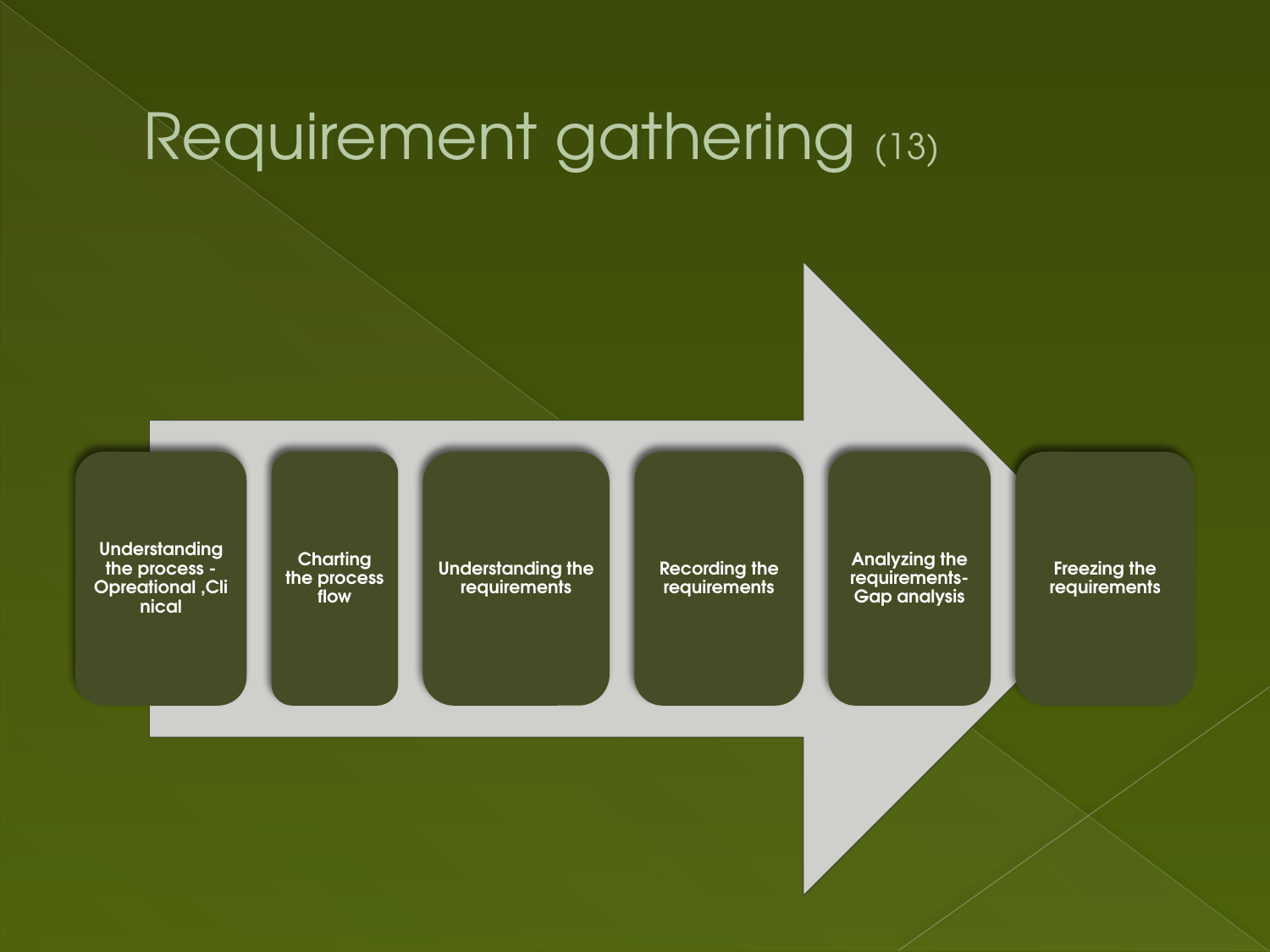

# Requirement gathering (13)
Understanding the process -Opreational ,Clinical
Charting the process flow
Understanding the requirements
Recording the requirements
Analyzing the requirements-Gap analysis
Freezing the requirements